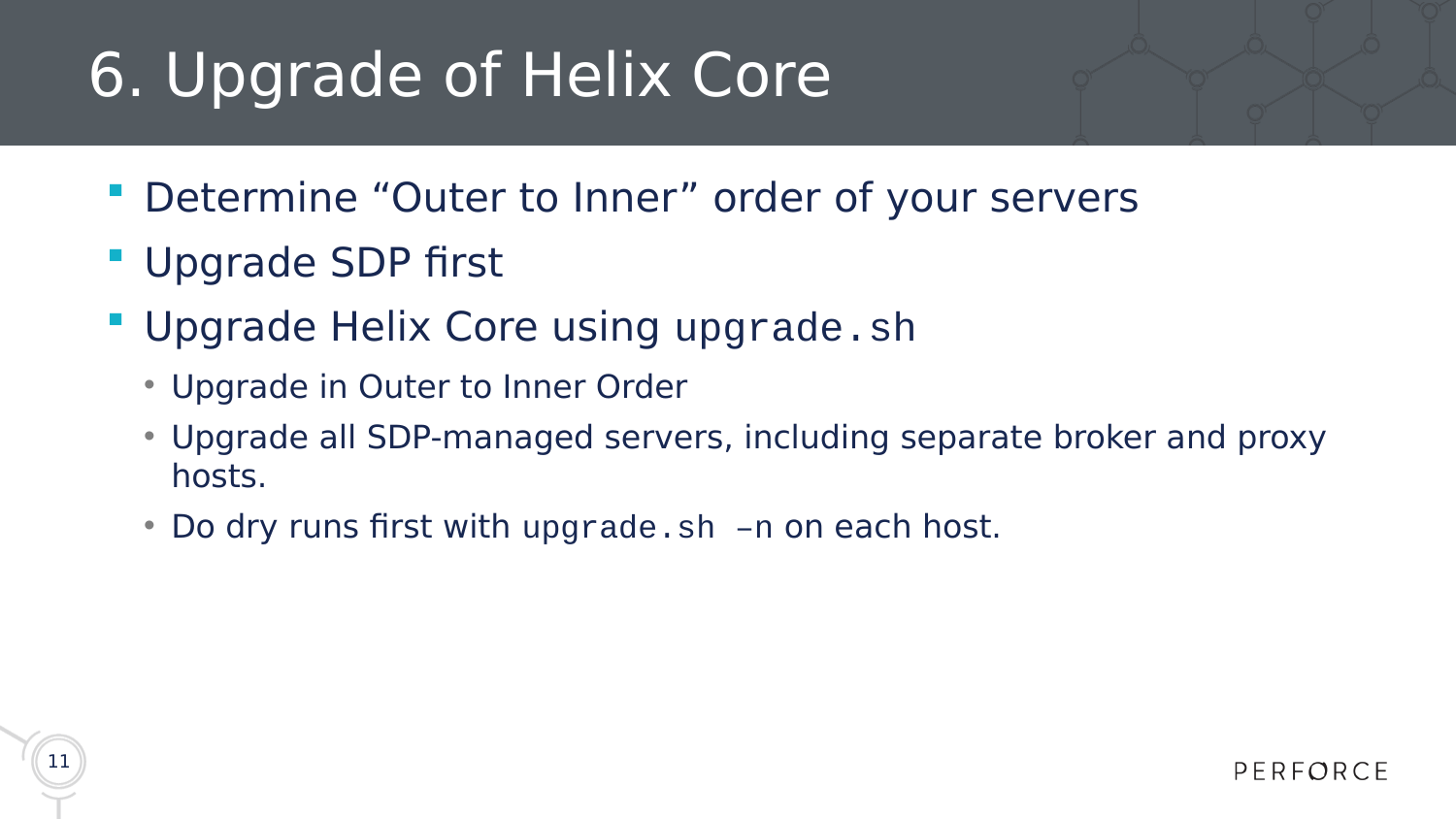

# 6. Upgrade of Helix Core
Determine “Outer to Inner” order of your servers
Upgrade SDP first
Upgrade Helix Core using upgrade.sh
Upgrade in Outer to Inner Order
Upgrade all SDP-managed servers, including separate broker and proxy hosts.
Do dry runs first with upgrade.sh –n on each host.